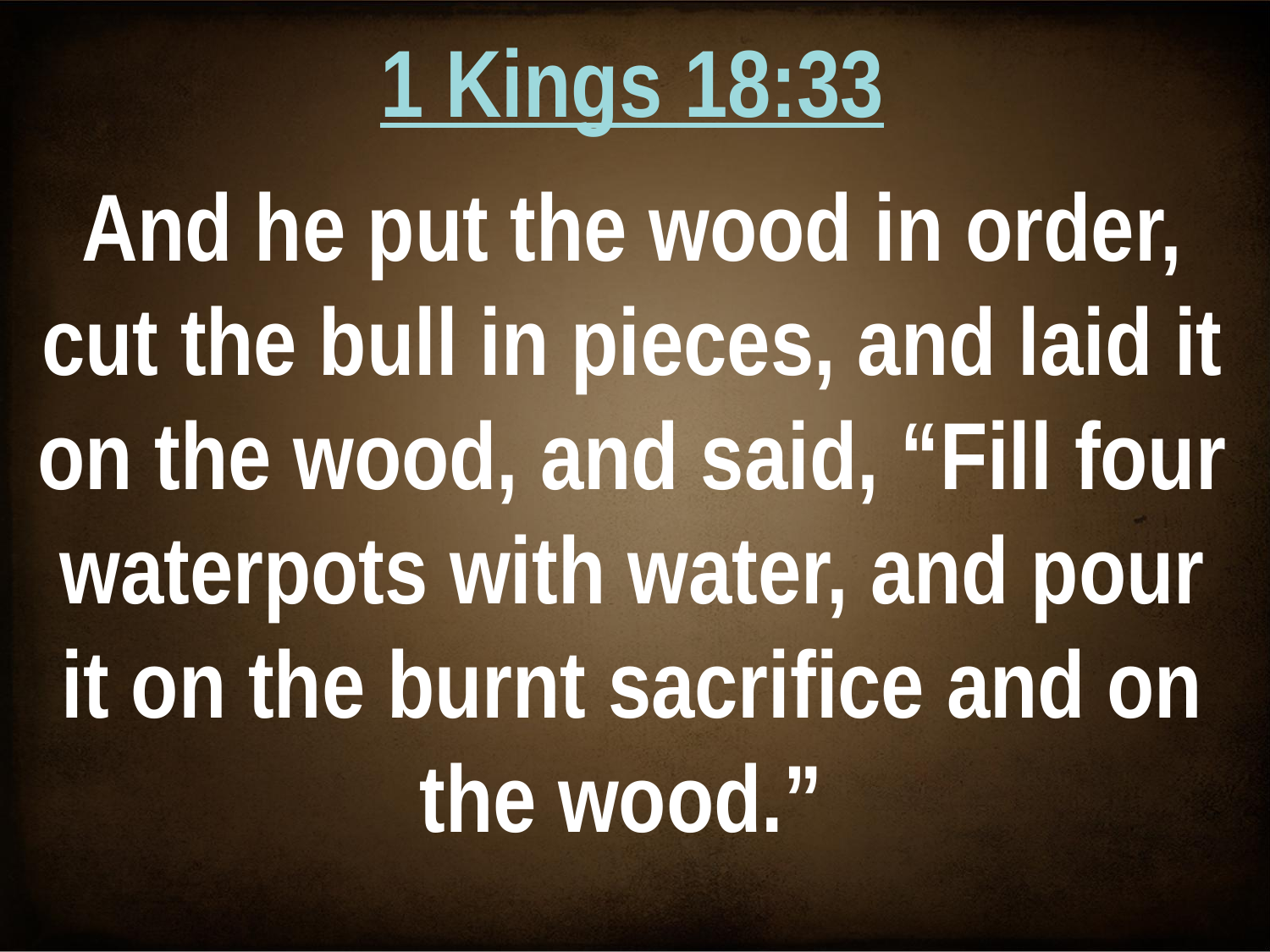

1 Kings 18:33

And he put the wood in order, cut the bull in pieces, and laid it on the wood, and said, “Fill four waterpots with water, and pour it on the burnt sacrifice and on the wood.”